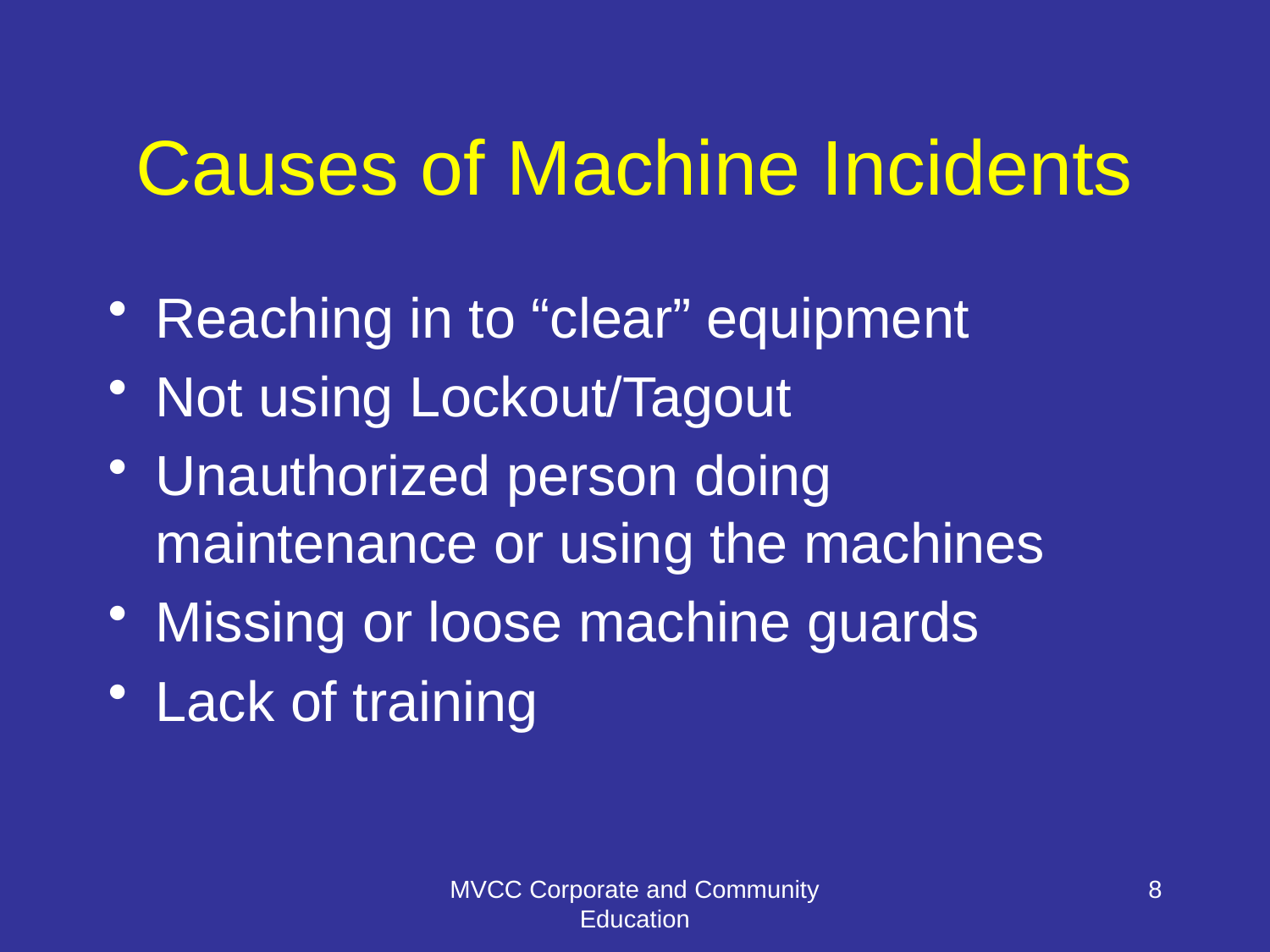

# Causes of Machine Incidents
Reaching in to “clear” equipment
Not using Lockout/Tagout
Unauthorized person doing maintenance or using the machines
Missing or loose machine guards
Lack of training

MVCC Corporate and Community Education
8